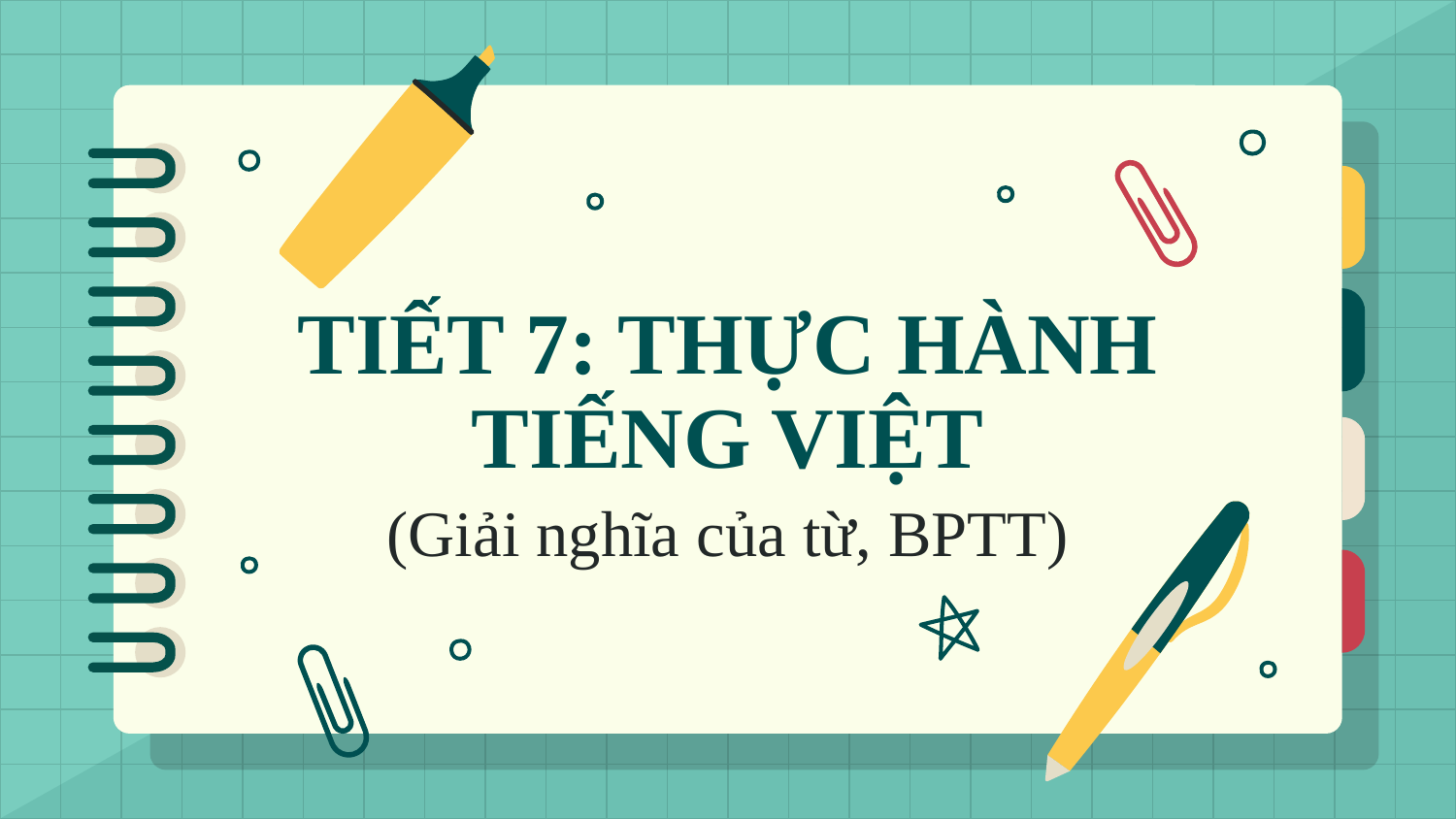

# TIẾT 7: THỰC HÀNH TIẾNG VIỆT
(Giải nghĩa của từ, BPTT)